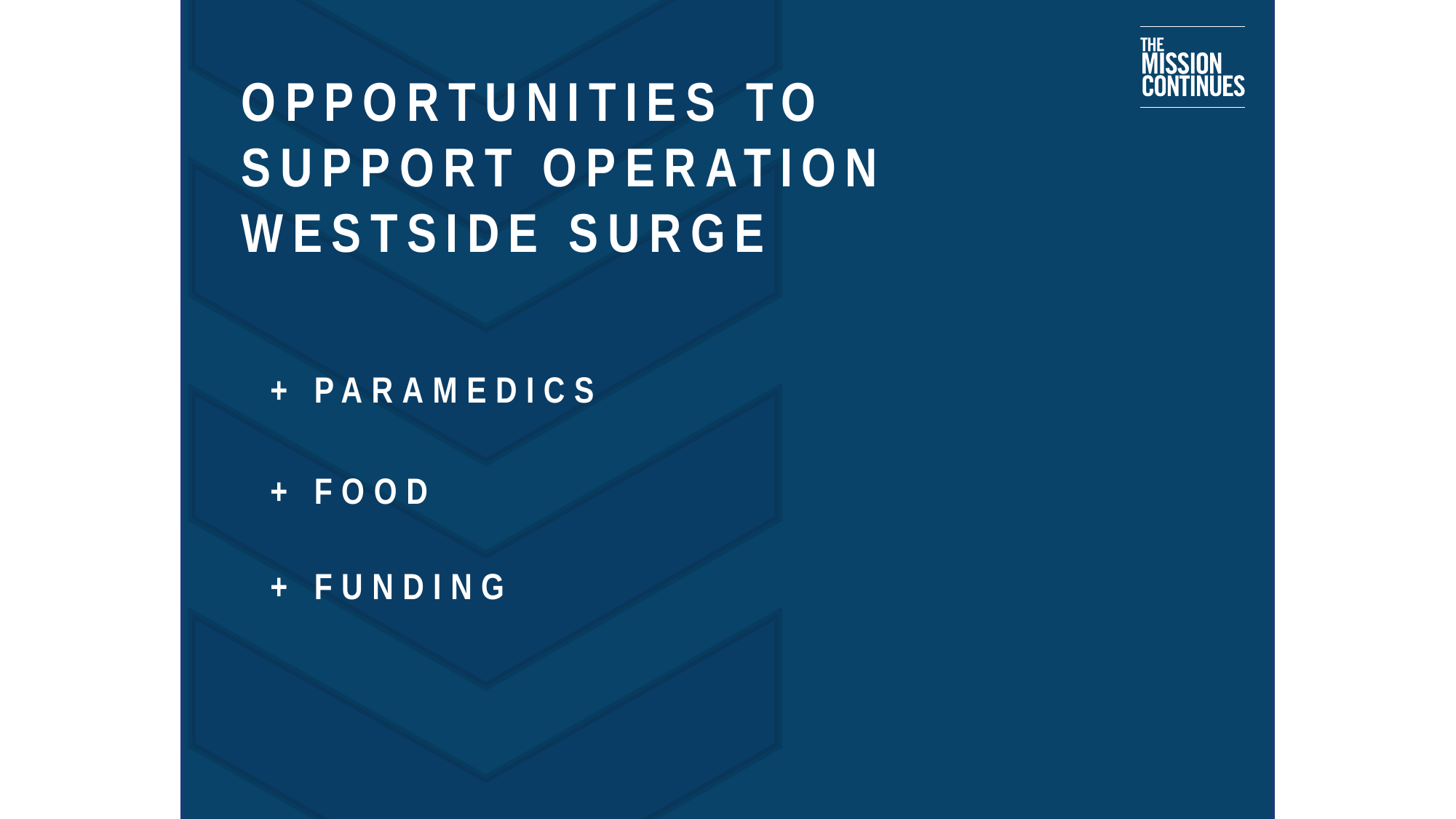

OPPORTUNITIES TO SUPPORT OPERATION WESTSIDE SURGE
+ PARAMEDICS
+ FOOD
+ FUNDING